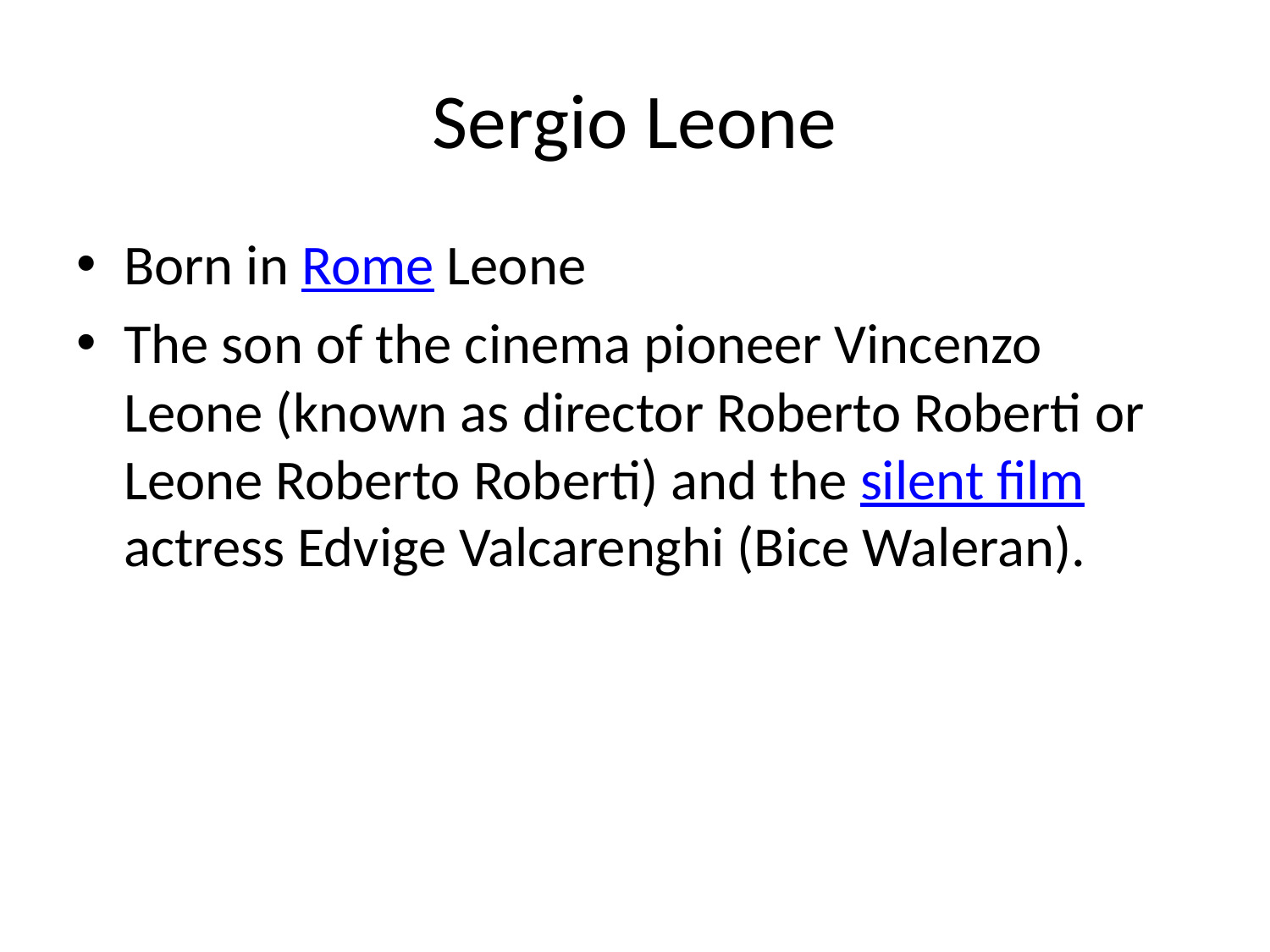

# Sergio Leone
Born in Rome Leone
The son of the cinema pioneer Vincenzo Leone (known as director Roberto Roberti or Leone Roberto Roberti) and the silent film actress Edvige Valcarenghi (Bice Waleran).